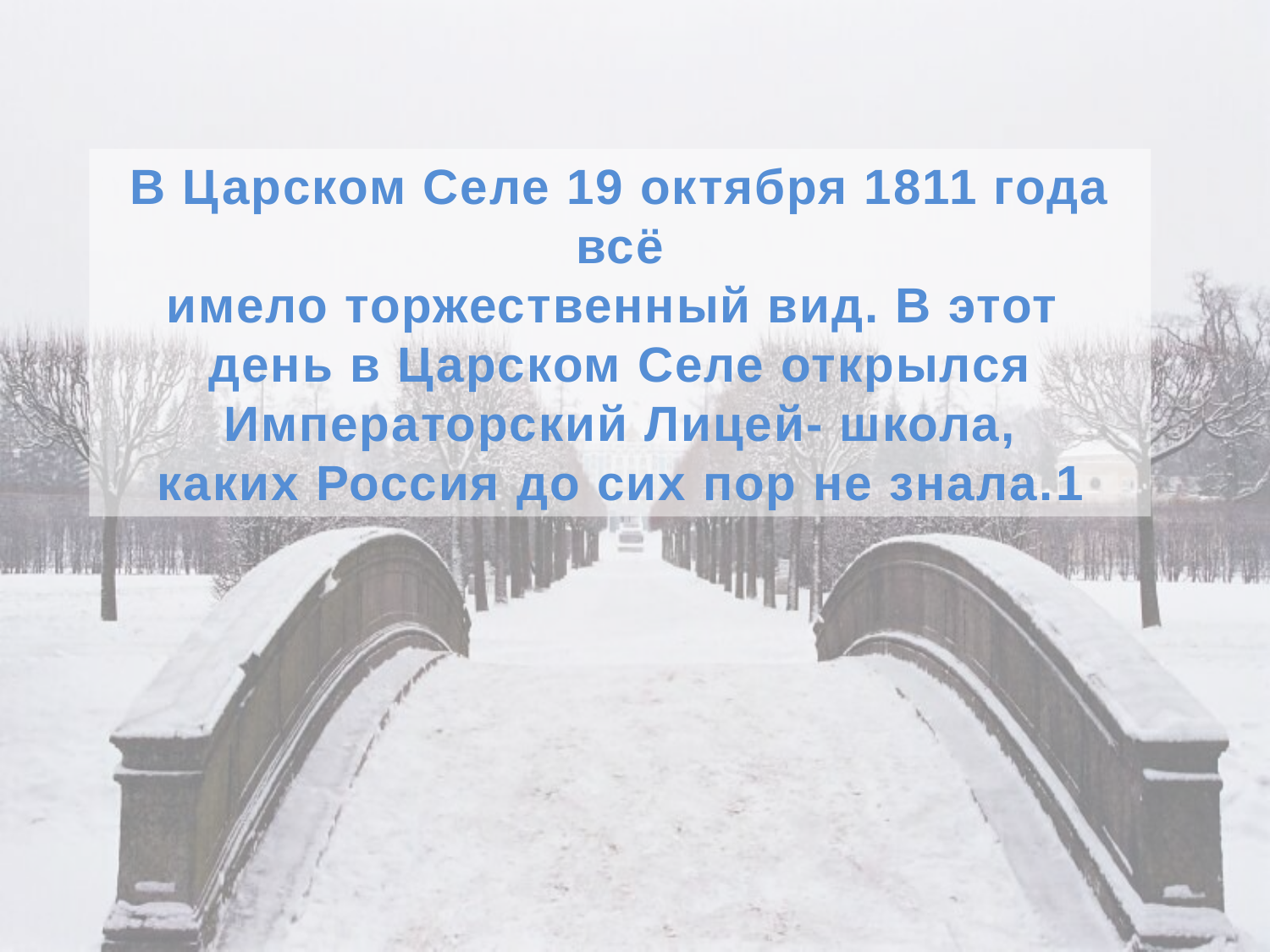

В Царском Селе 19 октября 1811 года всё
имело торжественный вид. В этот
день в Царском Селе открылся
Императорский Лицей- школа,
каких Россия до сих пор не знала.1